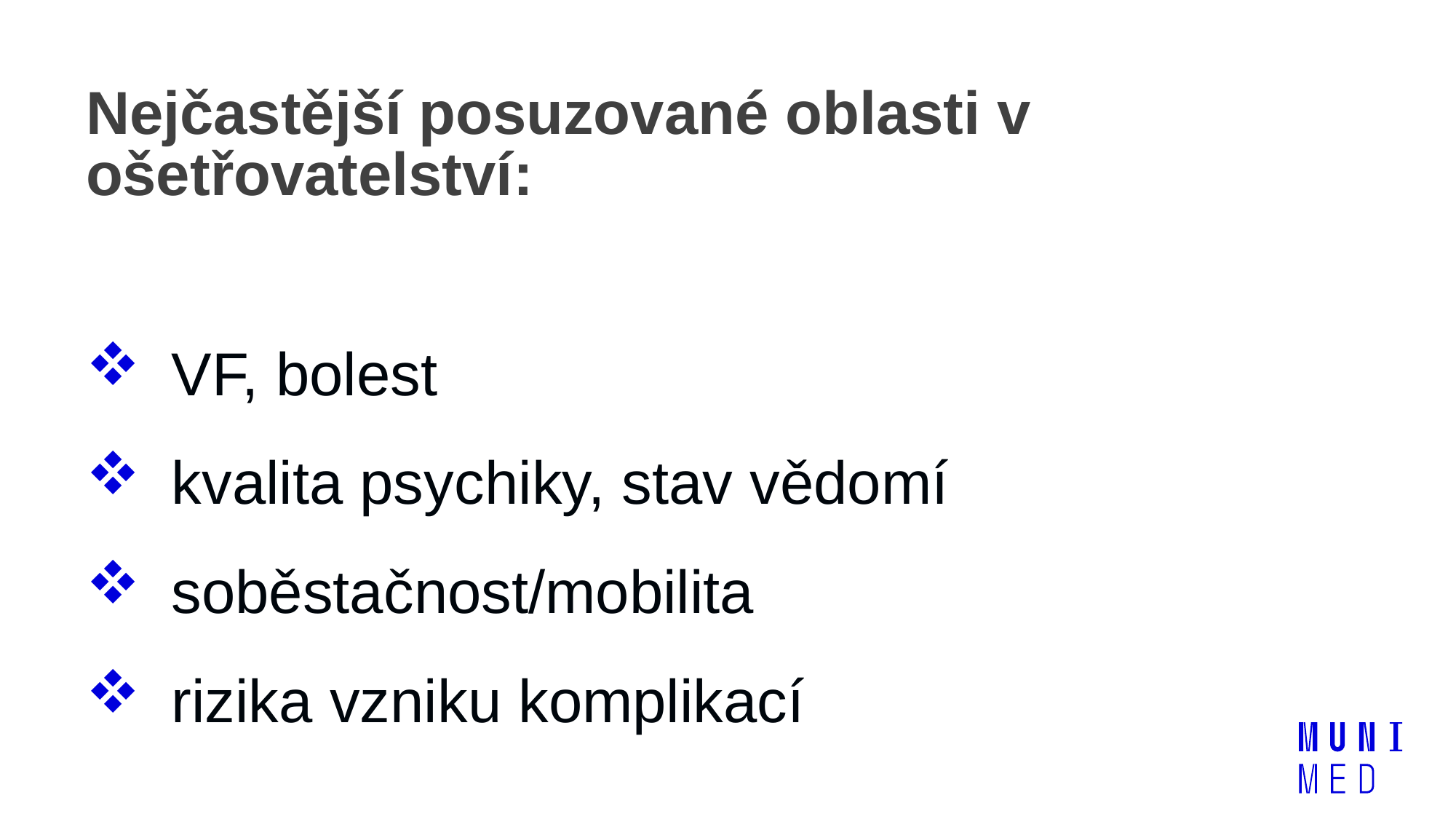

# Nejčastější posuzované oblasti v ošetřovatelství:
VF, bolest
kvalita psychiky, stav vědomí
soběstačnost/mobilita
rizika vzniku komplikací